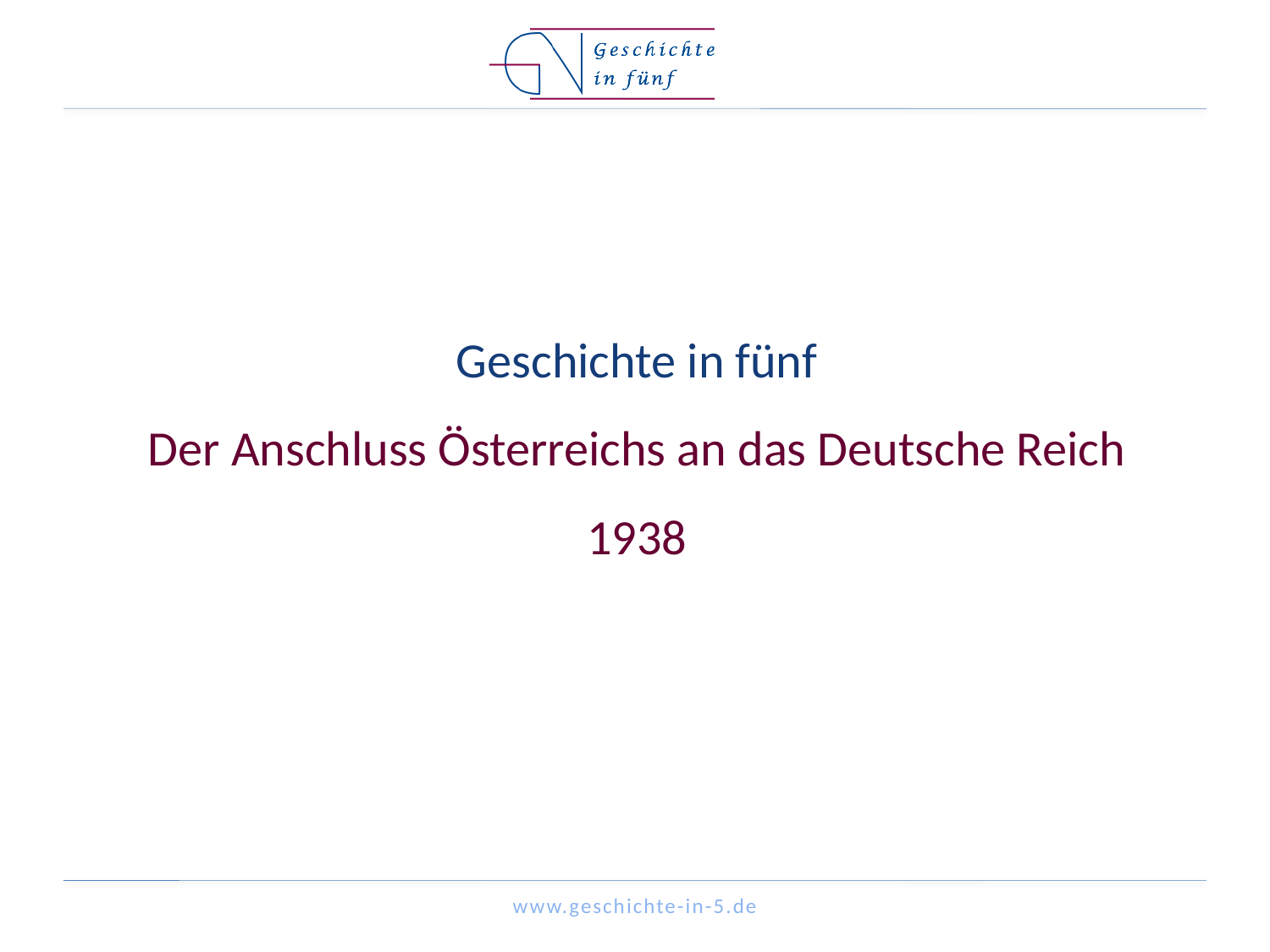

# Geschichte in fünf Der Anschluss Österreichs an das Deutsche Reich 1938